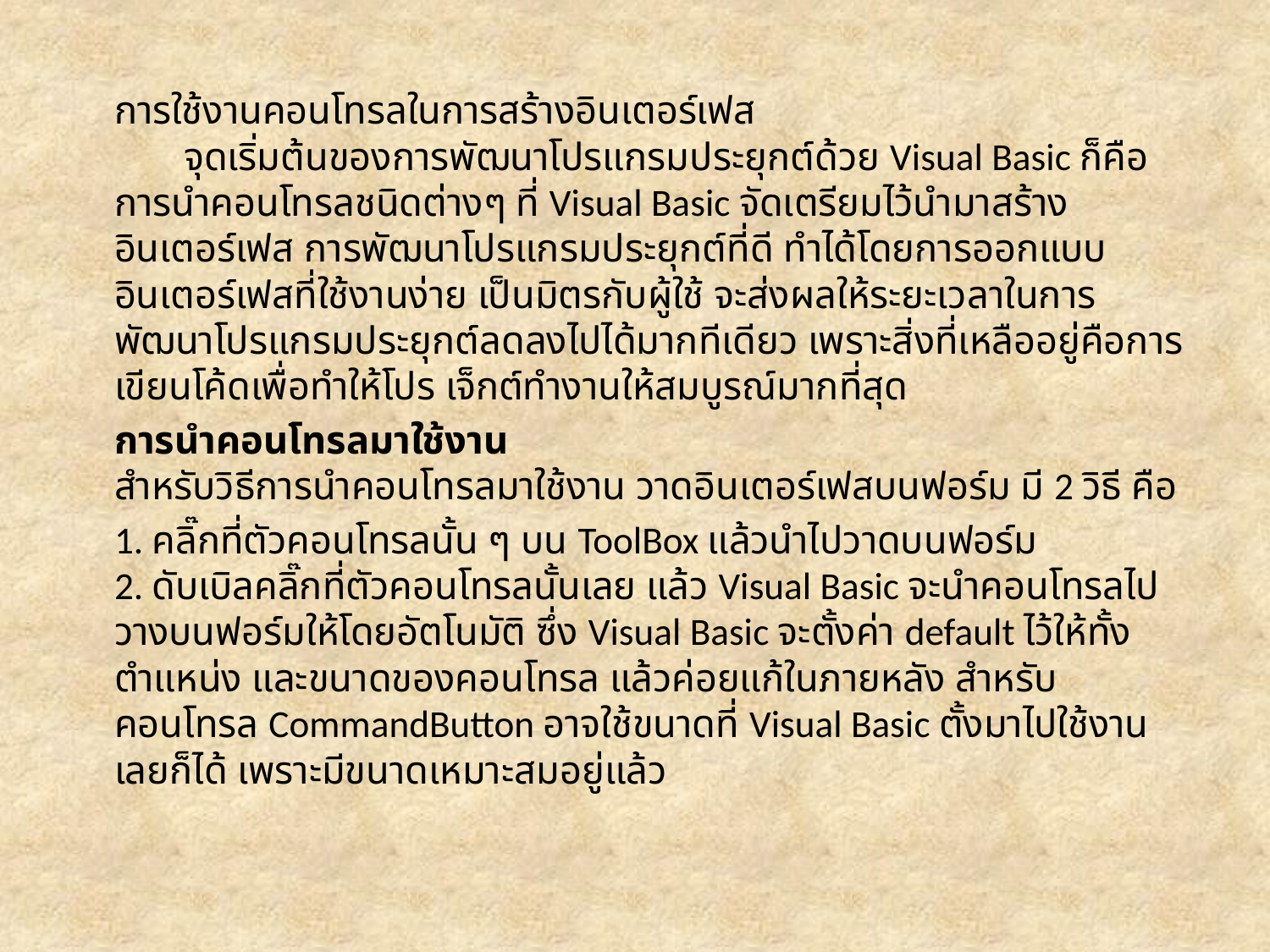

การใช้งานคอนโทรลในการสร้างอินเตอร์เฟส
       จุดเริ่มต้นของการพัฒนาโปรแกรมประยุกต์ด้วย Visual Basic ก็คือการนำคอนโทรลชนิดต่างๆ ที่ Visual Basic จัดเตรียมไว้นำมาสร้างอินเตอร์เฟส การพัฒนาโปรแกรมประยุกต์ที่ดี ทำได้โดยการออกแบบอินเตอร์เฟสที่ใช้งานง่าย เป็นมิตรกับผู้ใช้ จะส่งผลให้ระยะเวลาในการพัฒนาโปรแกรมประยุกต์ลดลงไปได้มากทีเดียว เพราะสิ่งที่เหลืออยู่คือการเขียนโค้ดเพื่อทำให้โปร เจ็กต์ทำงานให้สมบูรณ์มากที่สุด
	การนำคอนโทรลมาใช้งาน
สำหรับวิธีการนำคอนโทรลมาใช้งาน วาดอินเตอร์เฟสบนฟอร์ม มี 2 วิธี คือ
	1. คลิ๊กที่ตัวคอนโทรลนั้น ๆ บน ToolBox แล้วนำไปวาดบนฟอร์ม
2. ดับเบิลคลิ๊กที่ตัวคอนโทรลนั้นเลย แล้ว Visual Basic จะนำคอนโทรลไปวางบนฟอร์มให้โดยอัตโนมัติ ซึ่ง Visual Basic จะตั้งค่า default ไว้ให้ทั้งตำแหน่ง และขนาดของคอนโทรล แล้วค่อยแก้ในภายหลัง สำหรับคอนโทรล CommandButton อาจใช้ขนาดที่ Visual Basic ตั้งมาไปใช้งานเลยก็ได้ เพราะมีขนาดเหมาะสมอยู่แล้ว